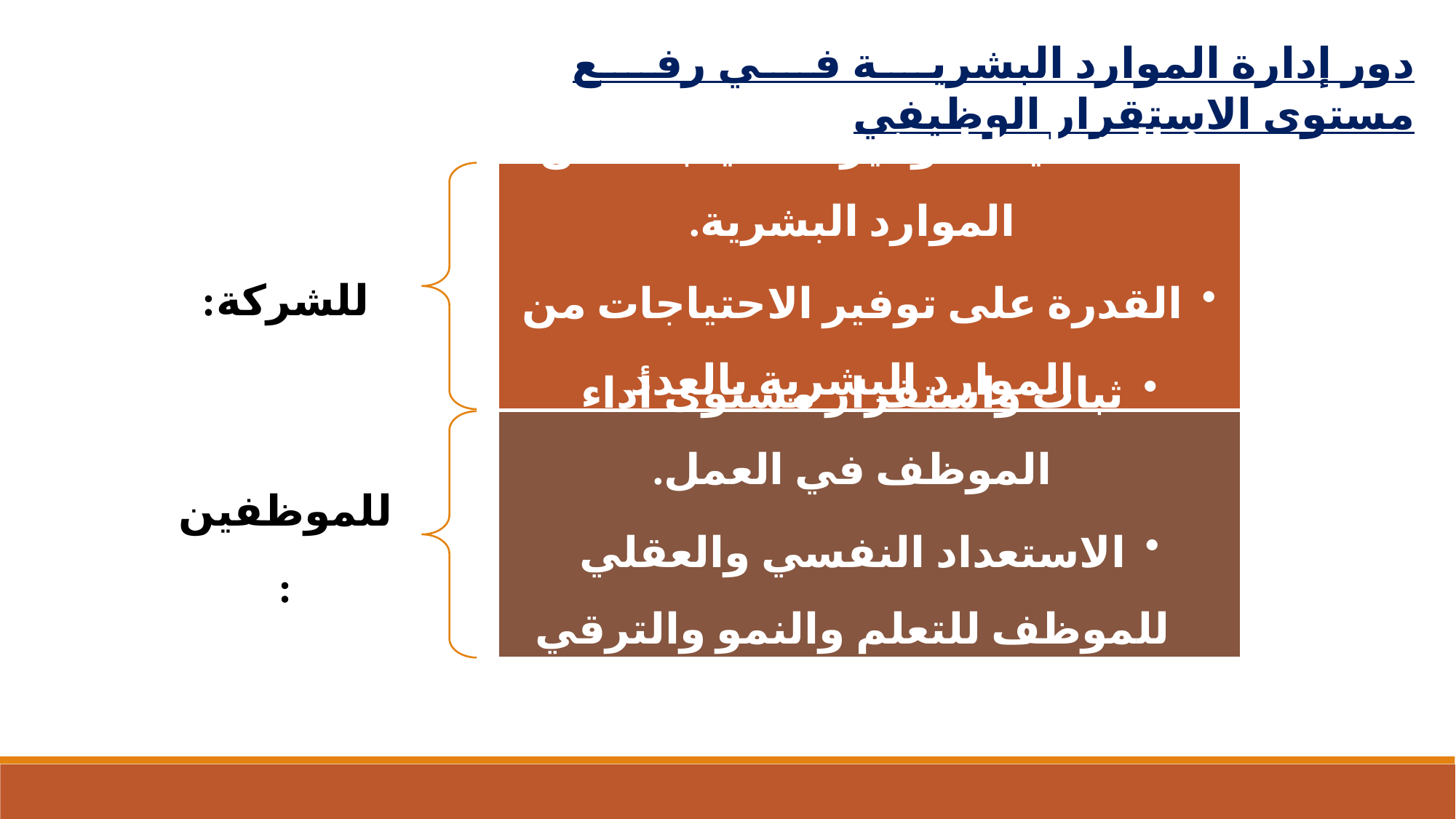

دور إدارة الموارد البشرية في رفع مستوى الاستقرار الوظيفي
للشركة:
التخطيط لتوفير الاحتياجات من الموارد البشرية.
القدرة على توفير الاحتياجات من الموارد البشرية بالعدد والمواصفات والوقت المطلوب.
للموظفين:
ثبات واستقرار مستوى أداء الموظف في العمل.
الاستعداد النفسي والعقلي للموظف للتعلم والنمو والترقي المستمر.